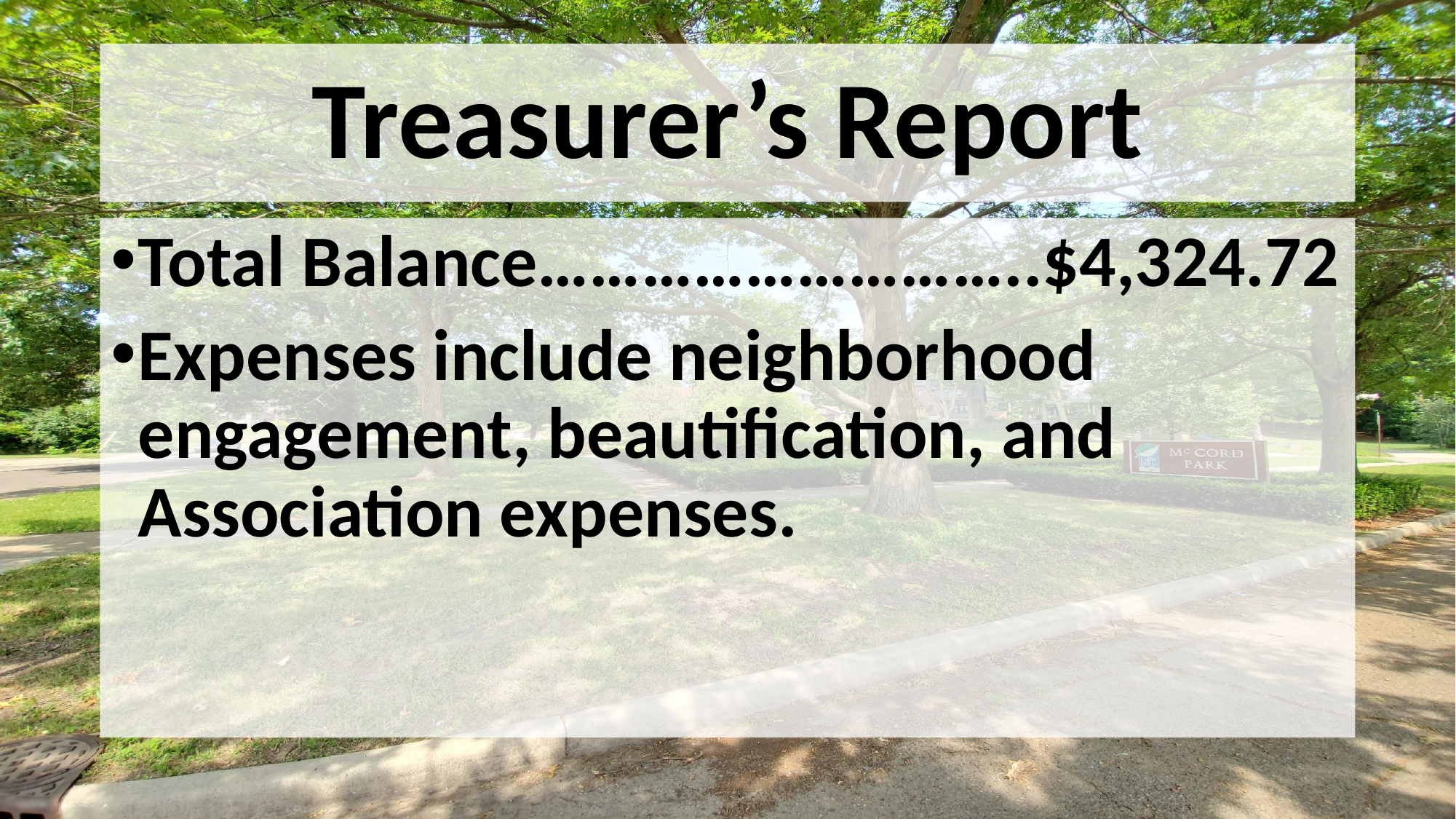

# Treasurer’s Report
Total Balance………………………..$4,324.72
Expenses include neighborhood engagement, beautification, and Association expenses.